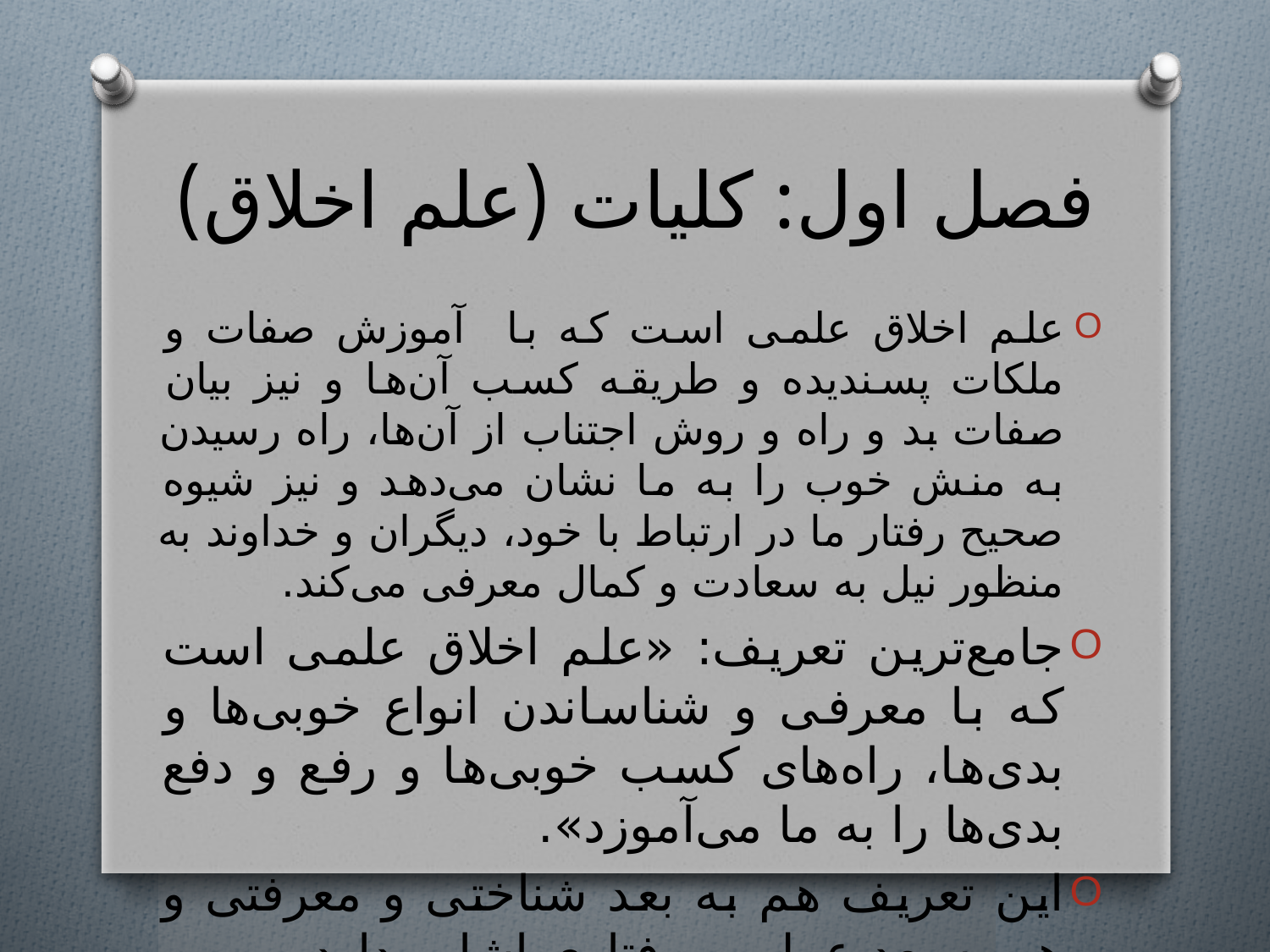

# فصل اول: کلیات (علم اخلاق)
علم اخلاق علمی است که با  آموزش صفات و ملکات پسندیده و طریقه کسب آن‌ها و نیز بیان صفات بد و راه و روش اجتناب از آن‌ها، راه رسیدن به منش خوب را به ما نشان می‌دهد و نیز شیوه صحیح رفتار ما در ارتباط با خود، دیگران و خداوند به منظور نیل به سعادت و کمال معرفی می‌کند.
جامع‌ترین تعریف: «علم اخلاق علمی است که با معرفی و شناساندن انواع خوبی‌ها و بدی‌ها، راه‌های کسب خوبی‌ها و رفع و دفع بدی‌ها را به ما می‌آموزد».
این تعریف هم به بعد شناختی و معرفتی و هم به بعد عملی و رفتاری اشاره دارد.